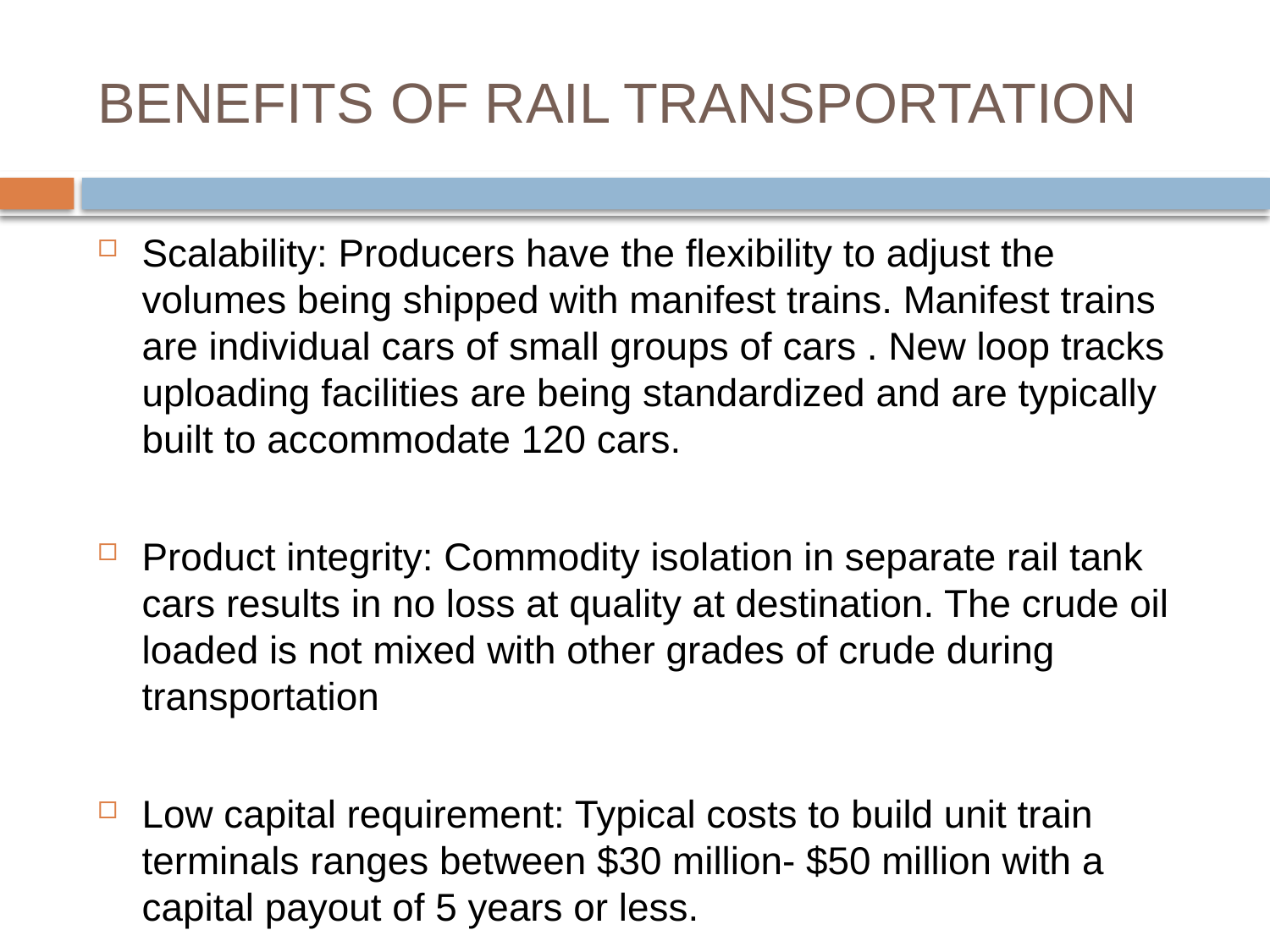

# BENEFITS OF RAIL TRANSPORTATION
Scalability: Producers have the flexibility to adjust the volumes being shipped with manifest trains. Manifest trains are individual cars of small groups of cars . New loop tracks uploading facilities are being standardized and are typically built to accommodate 120 cars.

Product integrity: Commodity isolation in separate rail tank cars results in no loss at quality at destination. The crude oil loaded is not mixed with other grades of crude during transportation

Low capital requirement: Typical costs to build unit train terminals ranges between $30 million- $50 million with a capital payout of 5 years or less.